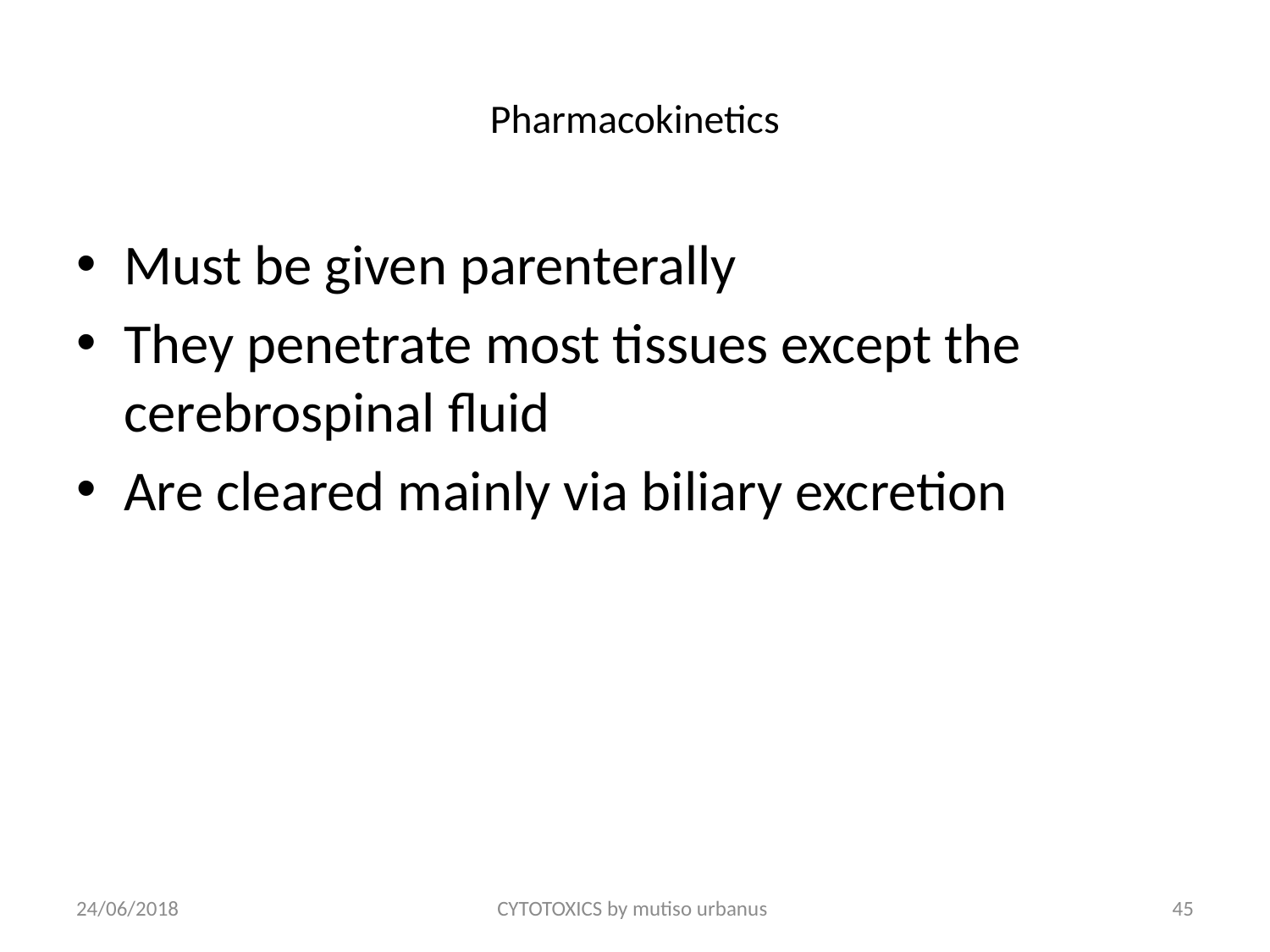

# Pharmacokinetics
Must be given parenterally
They penetrate most tissues except the cerebrospinal fluid
Are cleared mainly via biliary excretion

24/06/2018
CYTOTOXICS by mutiso urbanus
45